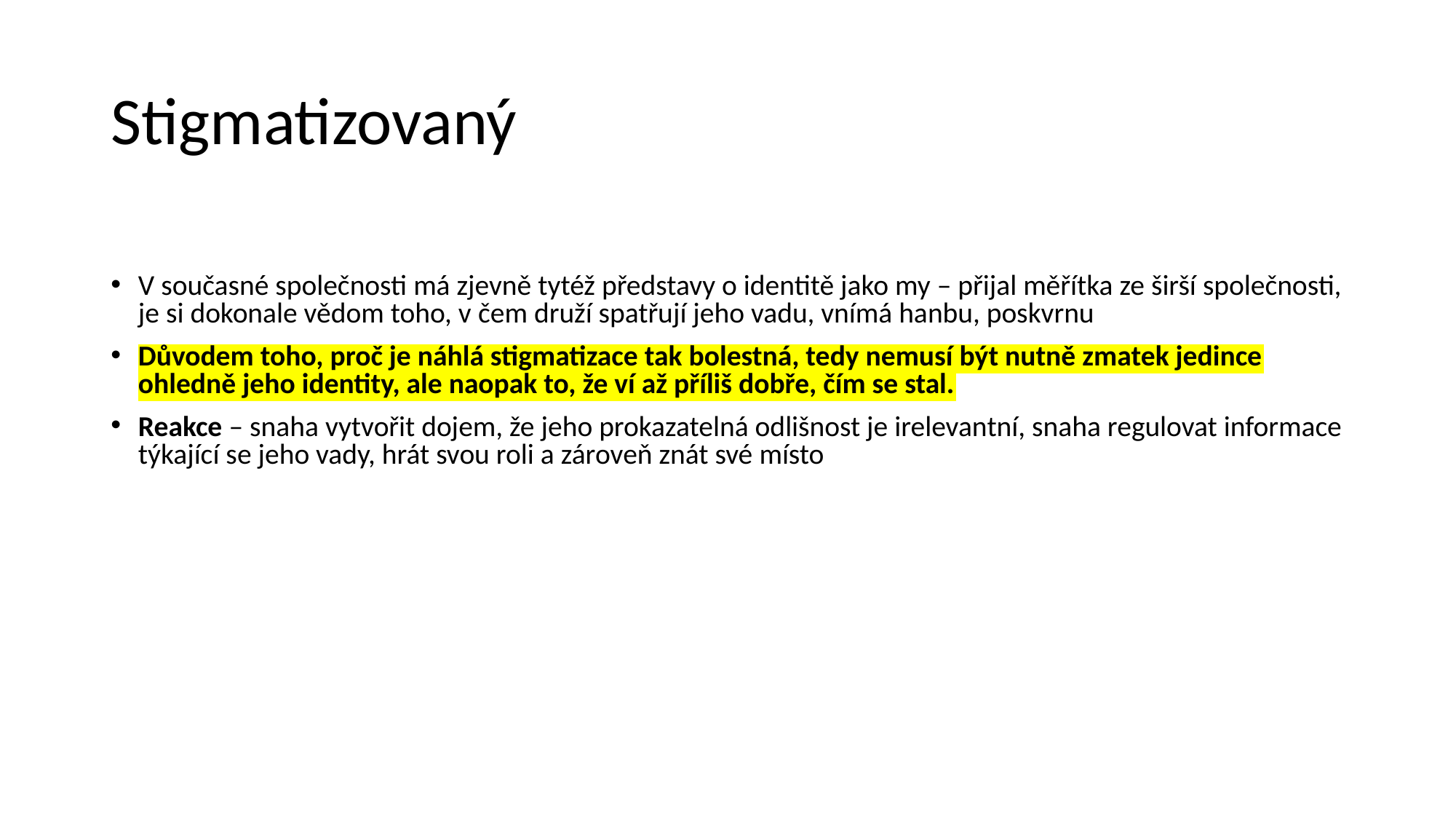

Stigmatizovaný

V současné společnosti má zjevně tytéž představy o identitě jako my – přijal měřítka ze širší společnosti, je si dokonale vědom toho, v čem druží spatřují jeho vadu, vnímá hanbu, poskvrnu
Důvodem toho, proč je náhlá stigmatizace tak bolestná, tedy nemusí být nutně zmatek jedince ohledně jeho identity, ale naopak to, že ví až příliš dobře, čím se stal.
Reakce – snaha vytvořit dojem, že jeho prokazatelná odlišnost je irelevantní, snaha regulovat informace týkající se jeho vady, hrát svou roli a zároveň znát své místo